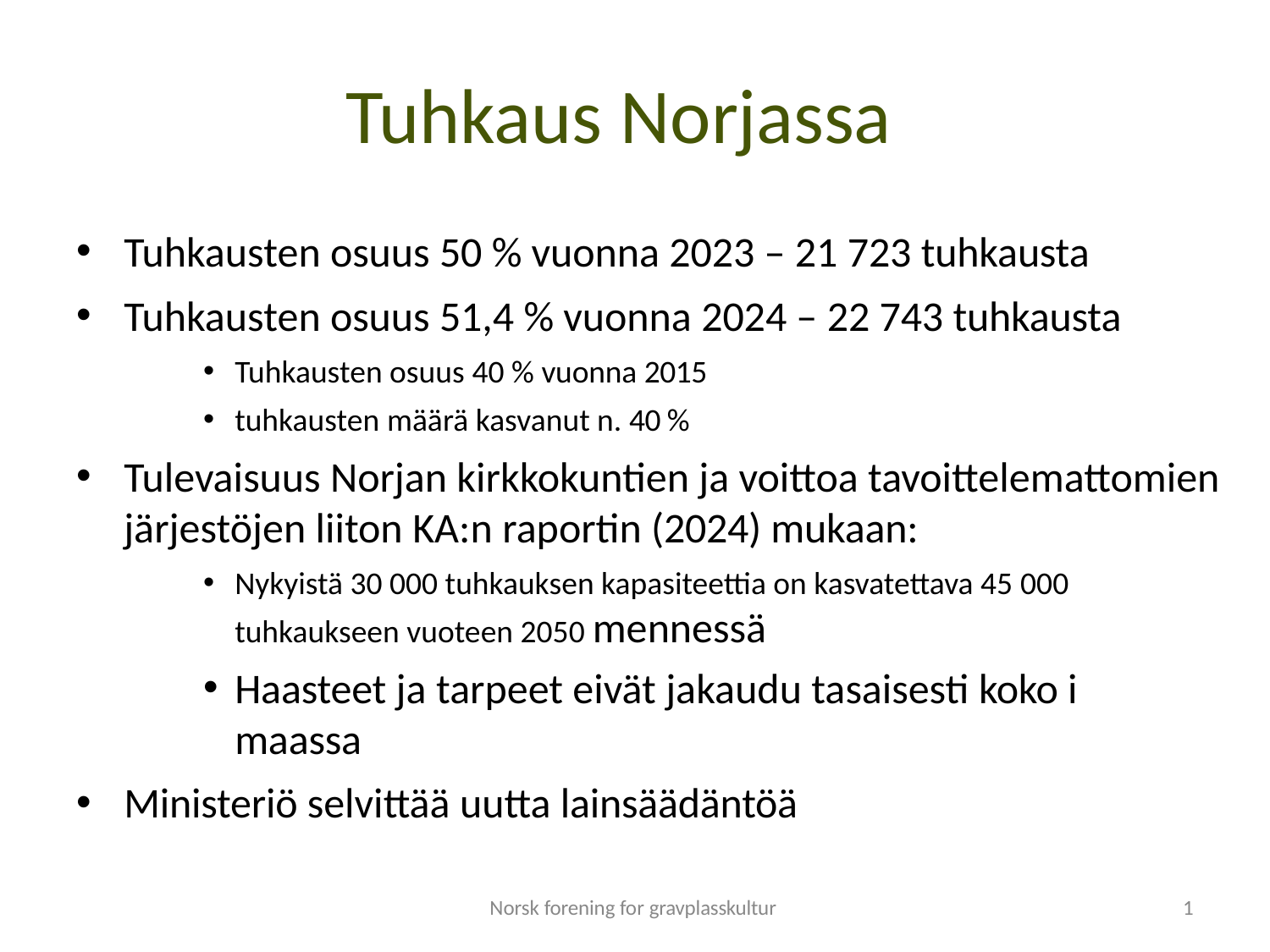

# Tuhkaus Norjassa
Tuhkausten osuus 50 % vuonna 2023 – 21 723 tuhkausta
Tuhkausten osuus 51,4 % vuonna 2024 – 22 743 tuhkausta
Tuhkausten osuus 40 % vuonna 2015
tuhkausten määrä kasvanut n. 40 %
Tulevaisuus Norjan kirkkokuntien ja voittoa tavoittelemattomien järjestöjen liiton KA:n raportin (2024) mukaan:
Nykyistä 30 000 tuhkauksen kapasiteettia on kasvatettava 45 000 tuhkaukseen vuoteen 2050 mennessä
Haasteet ja tarpeet eivät jakaudu tasaisesti koko i maassa
Ministeriö selvittää uutta lainsäädäntöä
Norsk forening for gravplasskultur
1